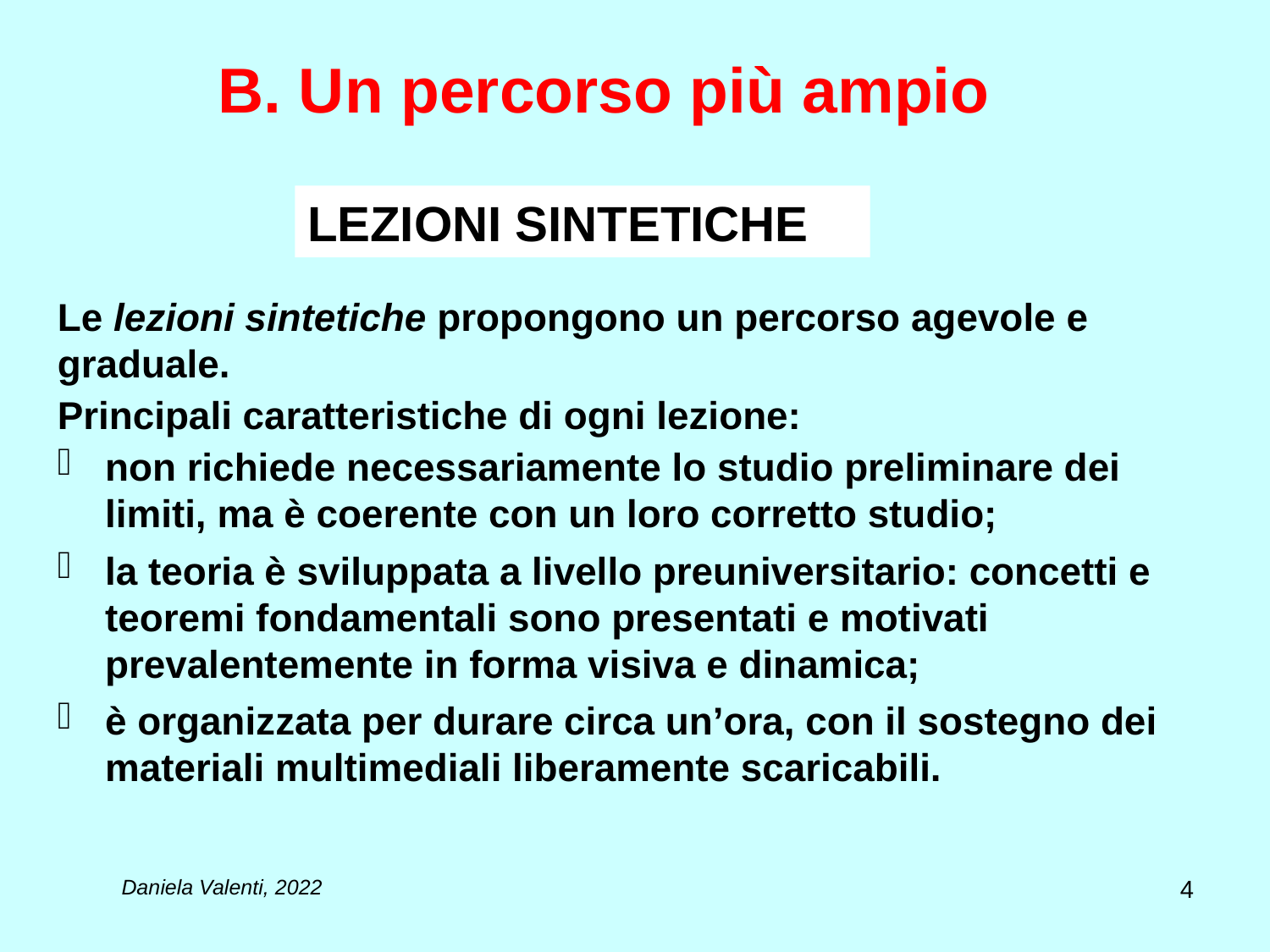

# B. Un percorso più ampio
LEZIONI SINTETICHE
Le lezioni sintetiche propongono un percorso agevole e graduale.
Principali caratteristiche di ogni lezione:
non richiede necessariamente lo studio preliminare dei limiti, ma è coerente con un loro corretto studio;
la teoria è sviluppata a livello preuniversitario: concetti e teoremi fondamentali sono presentati e motivati prevalentemente in forma visiva e dinamica;
è organizzata per durare circa un’ora, con il sostegno dei materiali multimediali liberamente scaricabili.
4
Daniela Valenti, 2022